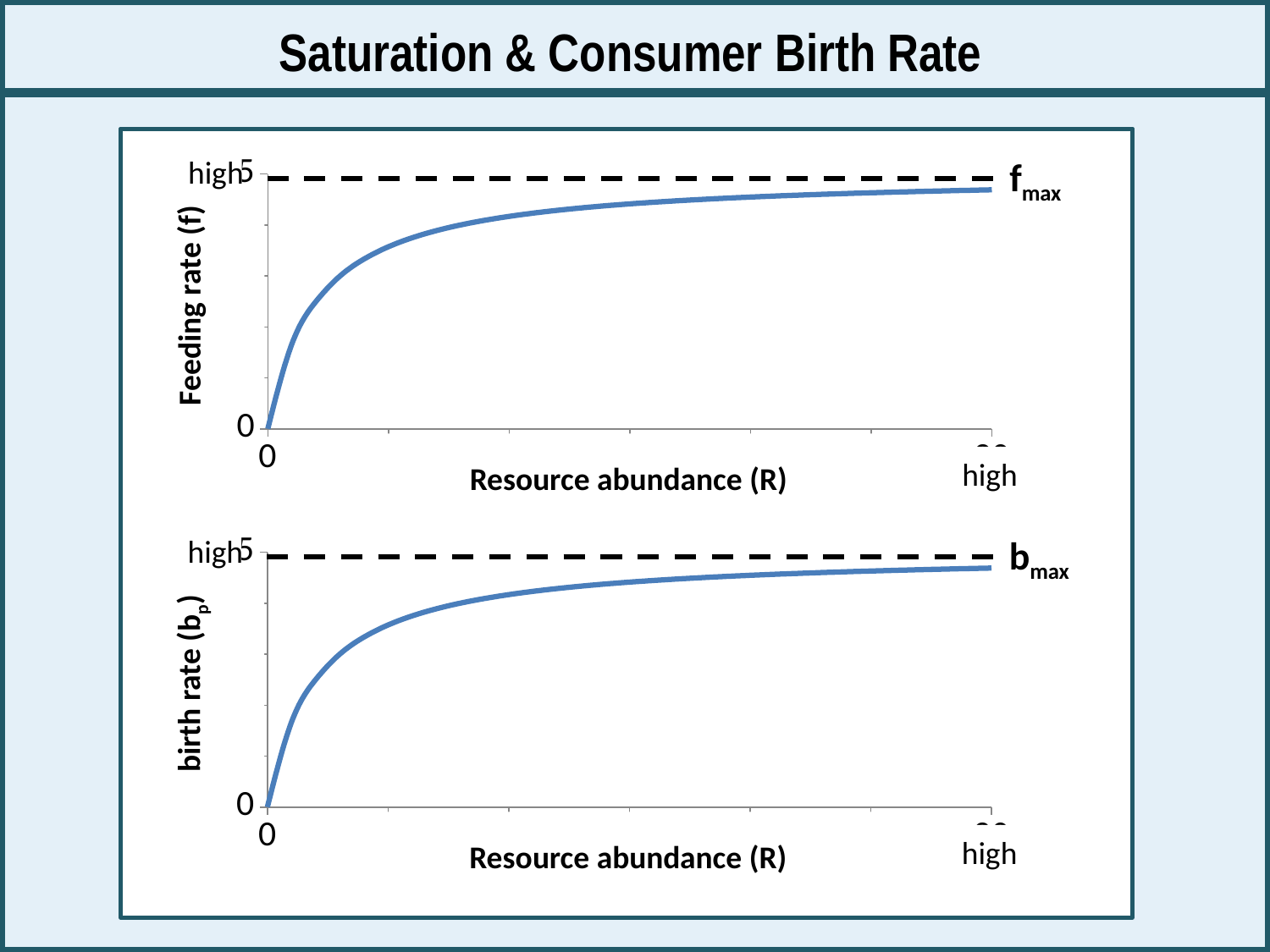

Saturation & Consumer Birth Rate

fmax
high

### Chart

| Category |  |
|---|---|

Feeding rate (f)

high
Resource abundance (R)
bmax
high

### Chart

| Category |  |
|---|---|

birth rate (bp)

high
Resource abundance (R)